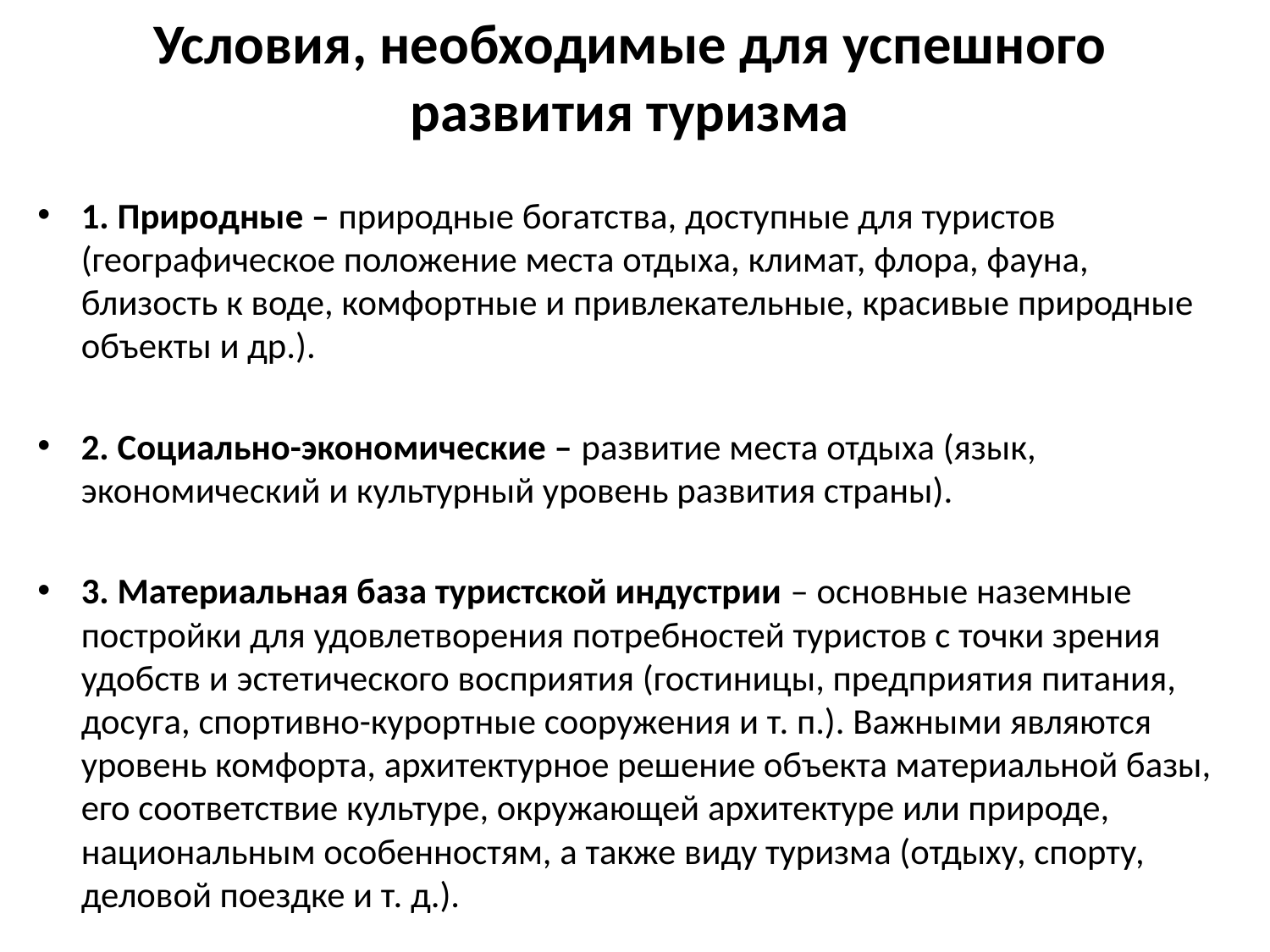

# Условия, необходимые для успешного развития туризма
1. Природные – природные богатства, доступные для туристов (географическое положение места отдыха, климат, флора, фауна, близость к воде, комфортные и привлекательные, красивые природные объекты и др.).

2. Социально-экономические – развитие места отдыха (язык, экономический и культурный уровень развития страны).

3. Материальная база туристской индустрии – основные наземные постройки для удовлетворения потребностей туристов с точки зрения удобств и эстетического восприятия (гостиницы, предприятия питания, досуга, спортивно-курортные сооружения и т. п.). Важными являются уровень комфорта, архитектурное решение объекта материальной базы, его соответствие культуре, окружающей архитектуре или природе, национальным особенностям, а также виду туризма (отдыху, спорту, деловой поездке и т. д.).